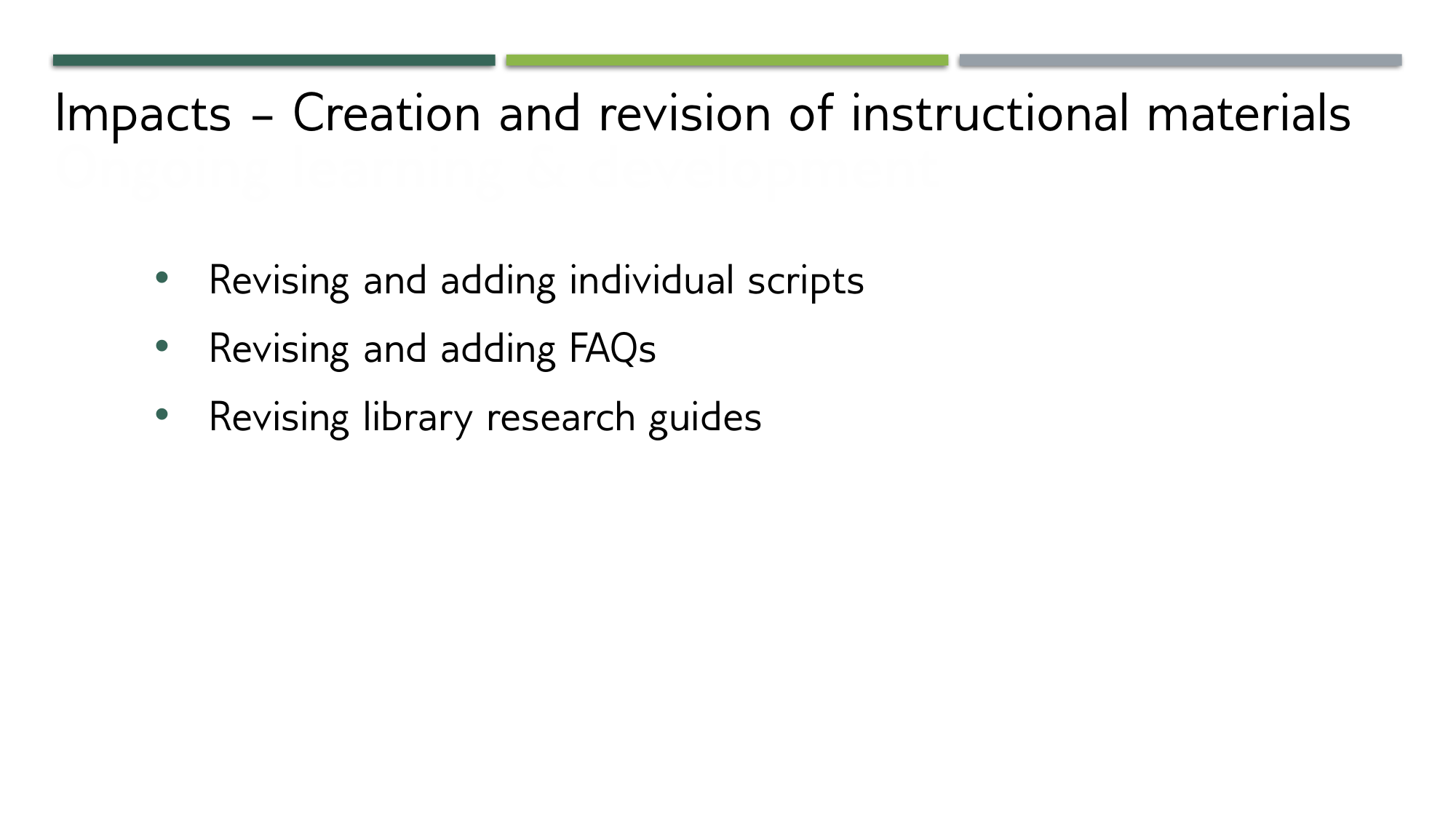

Impacts – Creation and revision of instructional materials
Ongoing learning & development
Revising and adding individual scripts
Revising and adding FAQs
Revising library research guides